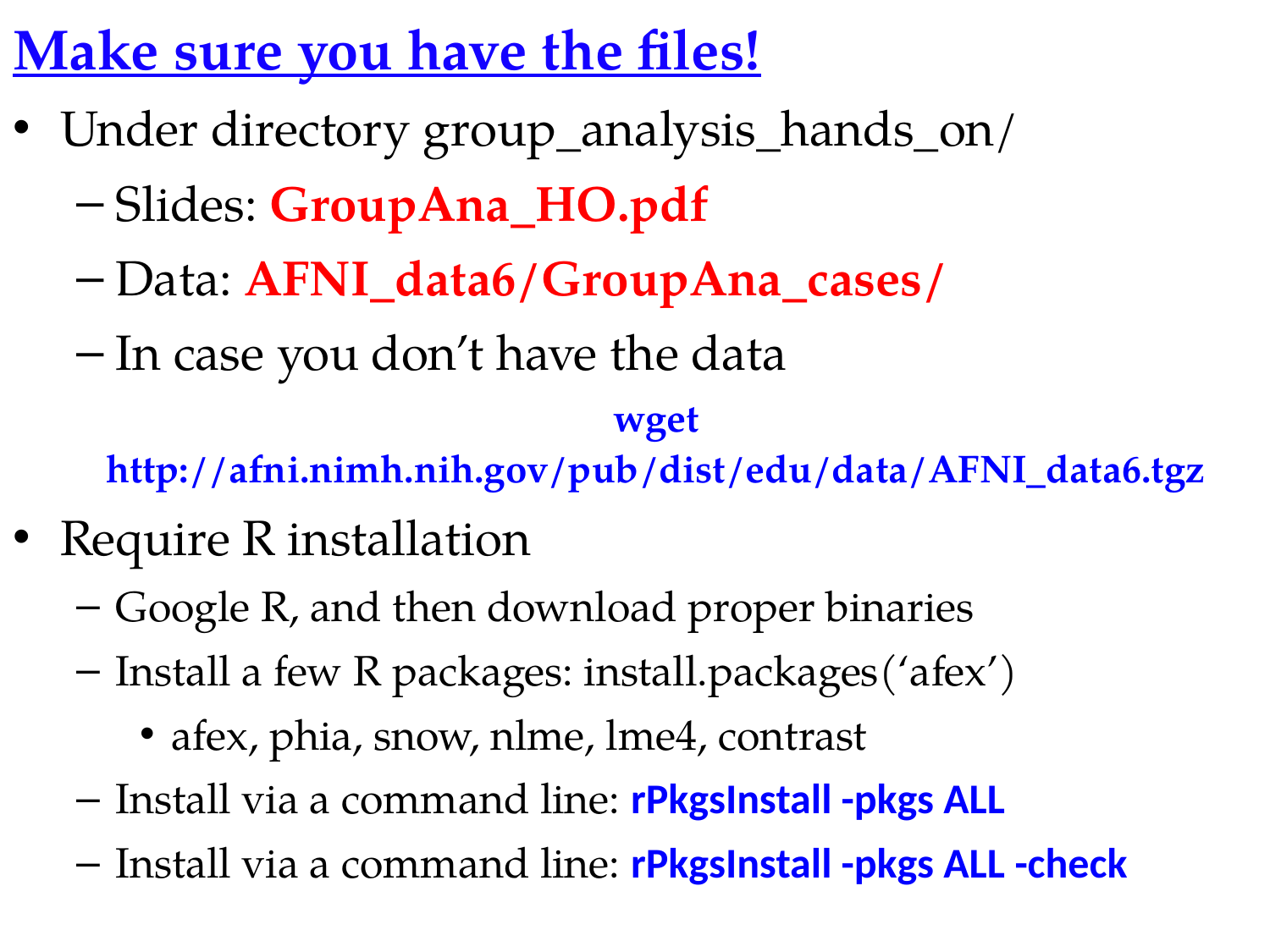

Make sure you have the files!
Under directory group_analysis_hands_on/
Slides: GroupAna_HO.pdf
Data: AFNI_data6/GroupAna_cases/
In case you don’t have the data
wget http://afni.nimh.nih.gov/pub/dist/edu/data/AFNI_data6.tgz
Require R installation
Google R, and then download proper binaries
Install a few R packages: install.packages(‘afex’)
afex, phia, snow, nlme, lme4, contrast
Install via a command line: rPkgsInstall -pkgs ALL
Install via a command line: rPkgsInstall -pkgs ALL -check